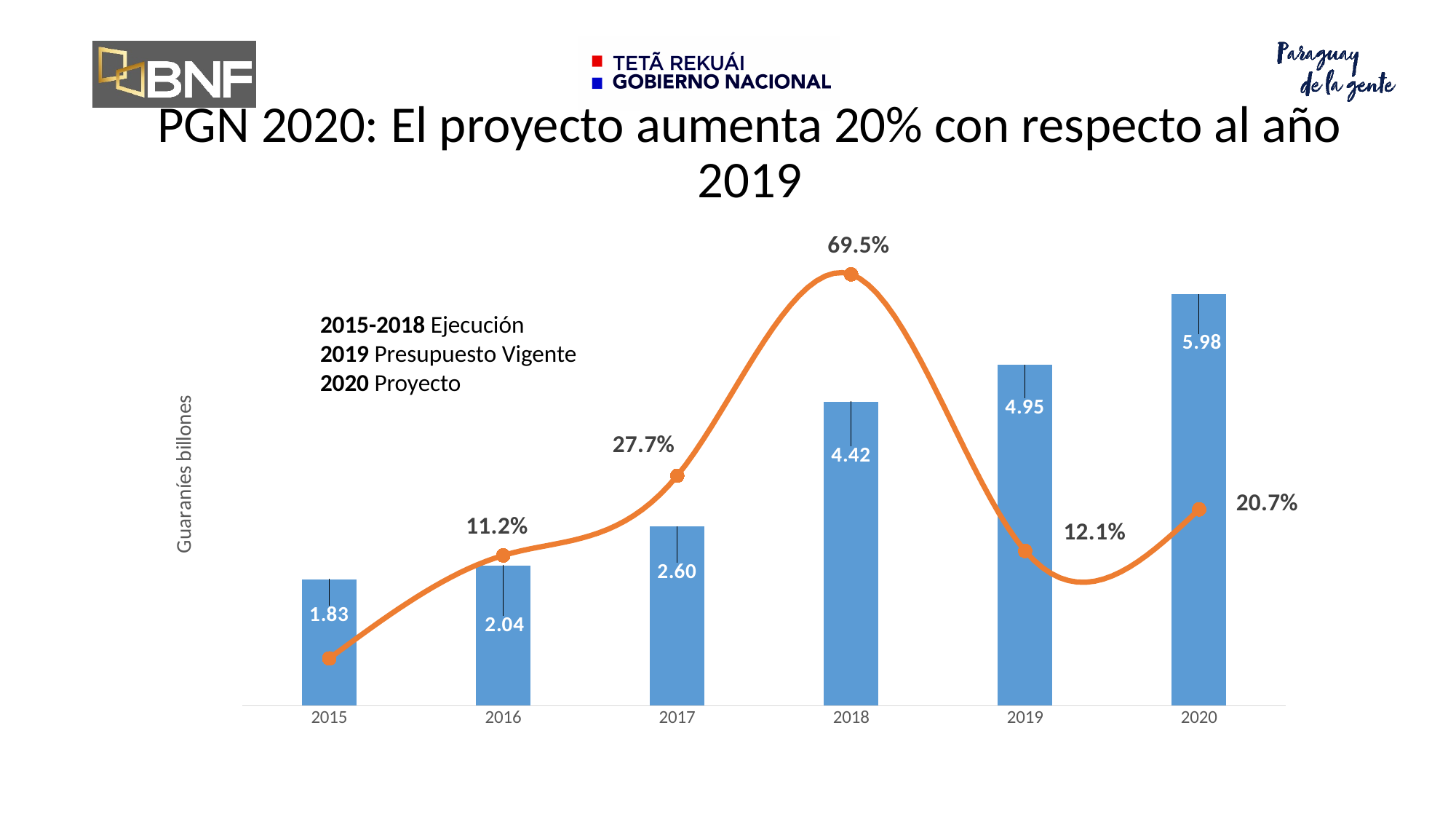

# PGN 2020: El proyecto aumenta 20% con respecto al año 2019

### Chart

| Category | Ejecución | var% |
|---|---|---|
| 2015 | 1.8337467067999997 | -0.10198496238981392 |
| 2016 | 2.0387821848980003 | 0.11181232246398953 |
| 2017 | 2.604282433043 | 0.27737158600554057 |
| 2018 | 4.415278345884 | 0.695391517395801 |
| 2019 | 4.949594697497999 | 0.1210153267261389 |
| 2020 | 5.975996491871 | 0.20737087723401748 |
2015-2018 Ejecución
2019 Presupuesto Vigente
2020 Proyecto